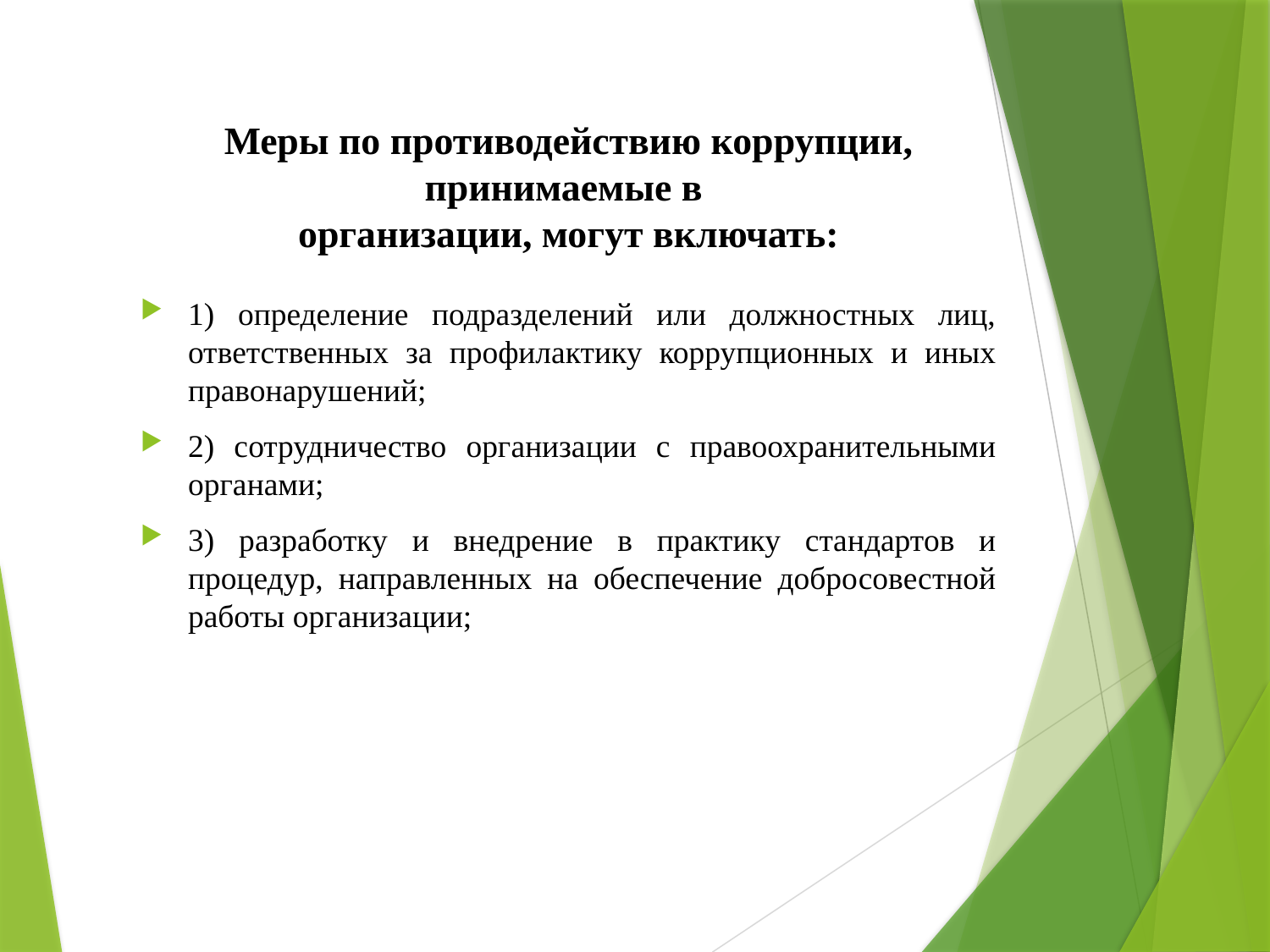

# Меры по противодействию коррупции, принимаемые в организации, могут включать:
1) определение подразделений или должностных лиц, ответственных за профилактику коррупционных и иных правонарушений;
2) сотрудничество организации с правоохранительными органами;
3) разработку и внедрение в практику стандартов и процедур, направленных на обеспечение добросовестной работы организации;